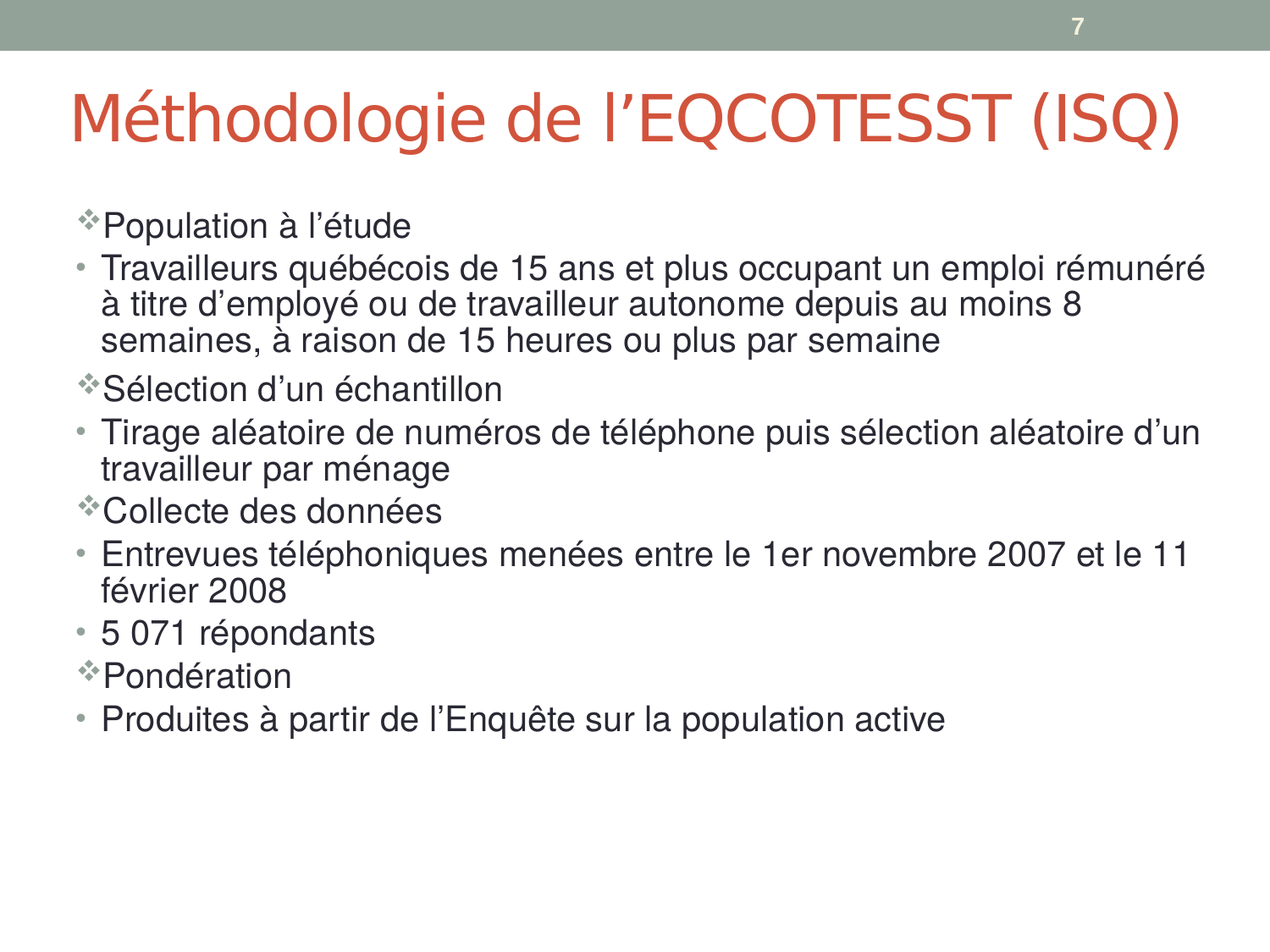

7
# Méthodologie de l’EQCOTESST (ISQ)
Population à l’étude
Travailleurs québécois de 15 ans et plus occupant un emploi rémunéré à titre d’employé ou de travailleur autonome depuis au moins 8 semaines, à raison de 15 heures ou plus par semaine
Sélection d’un échantillon
Tirage aléatoire de numéros de téléphone puis sélection aléatoire d’un travailleur par ménage
Collecte des données
Entrevues téléphoniques menées entre le 1er novembre 2007 et le 11 février 2008
5 071 répondants
Pondération
Produites à partir de l’Enquête sur la population active